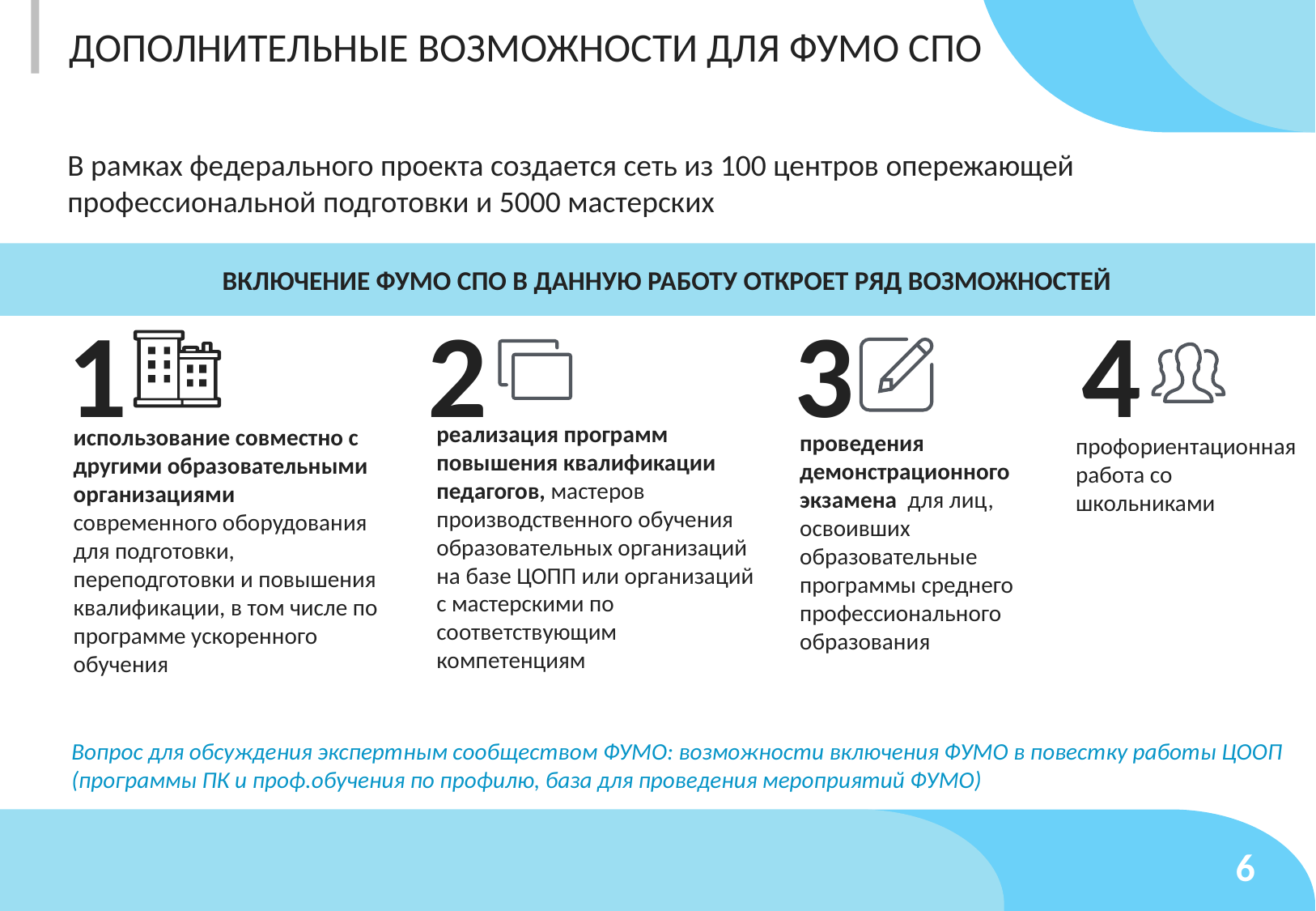

ДОПОЛНИТЕЛЬНЫЕ ВОЗМОЖНОСТИ ДЛЯ ФУМО СПО
В рамках федерального проекта создается сеть из 100 центров опережающей профессиональной подготовки и 5000 мастерских

ВКЛЮЧЕНИЕ ФУМО СПО В ДАННУЮ РАБОТУ ОТКРОЕТ РЯД ВОЗМОЖНОСТЕЙ
1
2
3
4

реализация программ повышения квалификации педагогов, мастеров производственного обучения образовательных организаций на базе ЦОПП или организаций с мастерскими по соответствующим компетенциям
использование совместно с другими образовательными организациями современного оборудования для подготовки, переподготовки и повышения квалификации, в том числе по программе ускоренного обучения
проведения демонстрационного экзамена  для лиц, освоивших образовательные программы среднего профессионального образования
профориентационная работа со школьниками
Вопрос для обсуждения экспертным сообществом ФУМО: возможности включения ФУМО в повестку работы ЦООП
(программы ПК и проф.обучения по профилю, база для проведения мероприятий ФУМО)

6